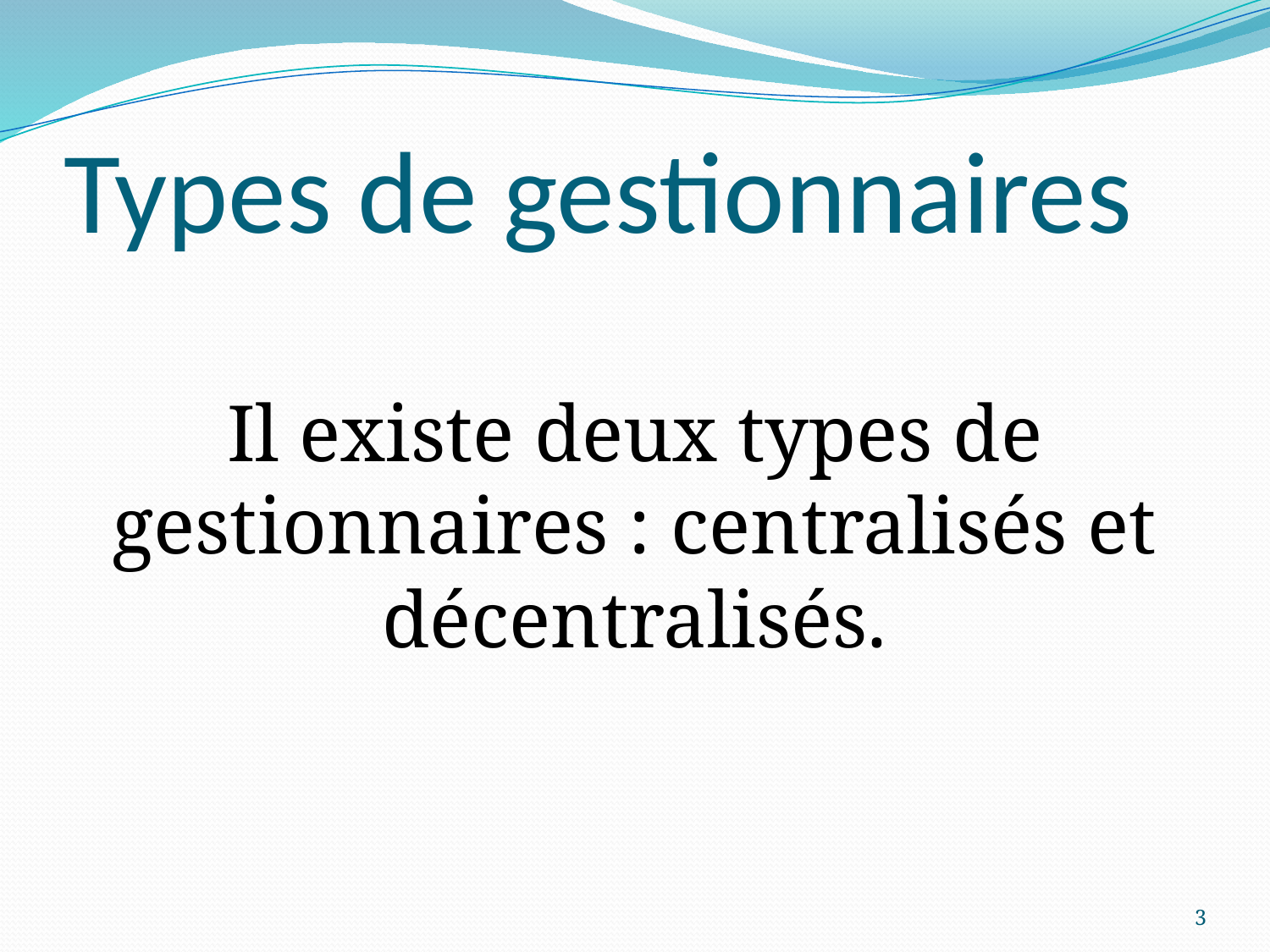

# Types de gestionnaires

Il existe deux types de gestionnaires : centralisés et décentralisés.
3